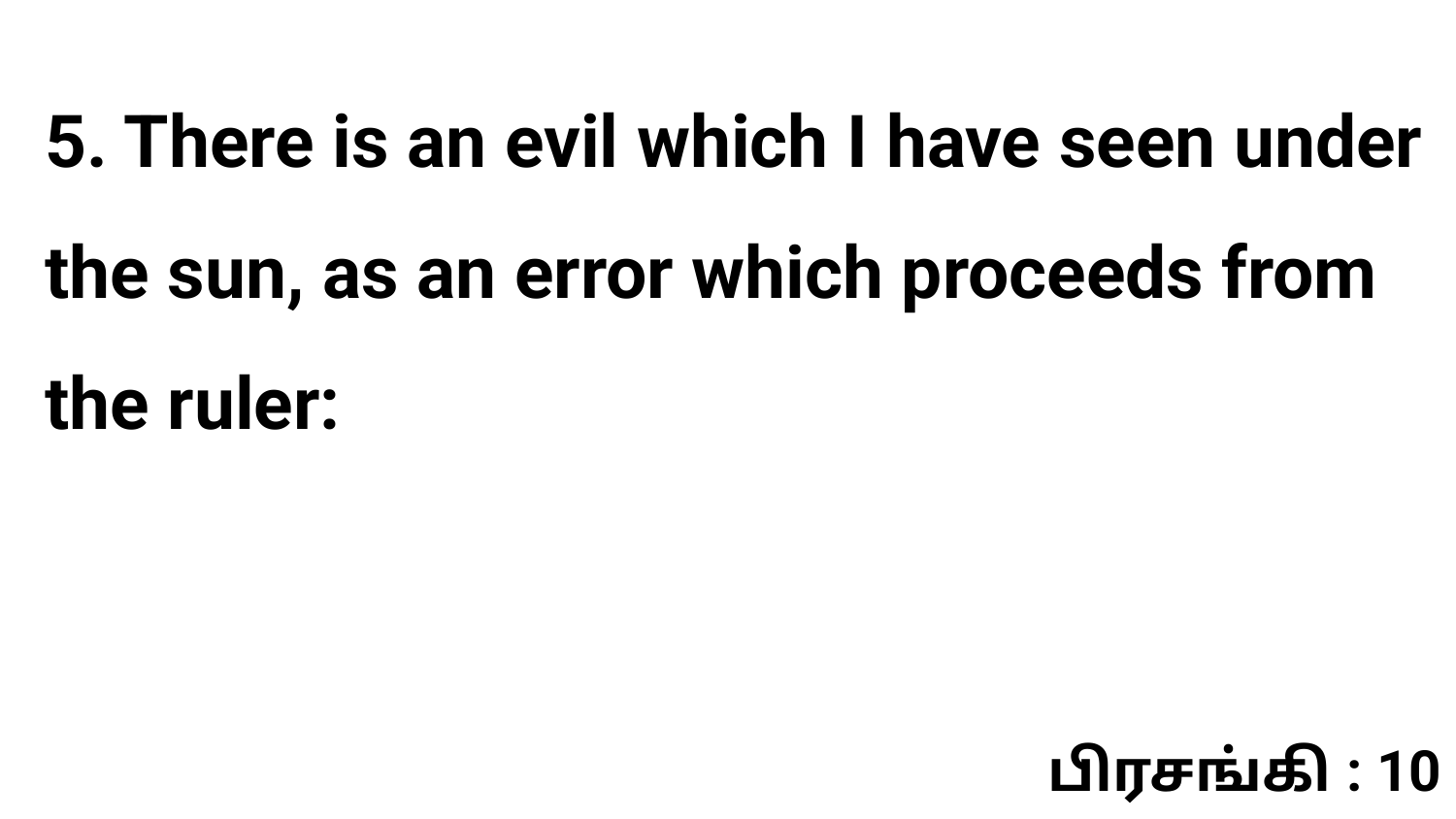

5. There is an evil which I have seen under the sun, as an error which proceeds from the ruler:
பிரசங்கி : 10